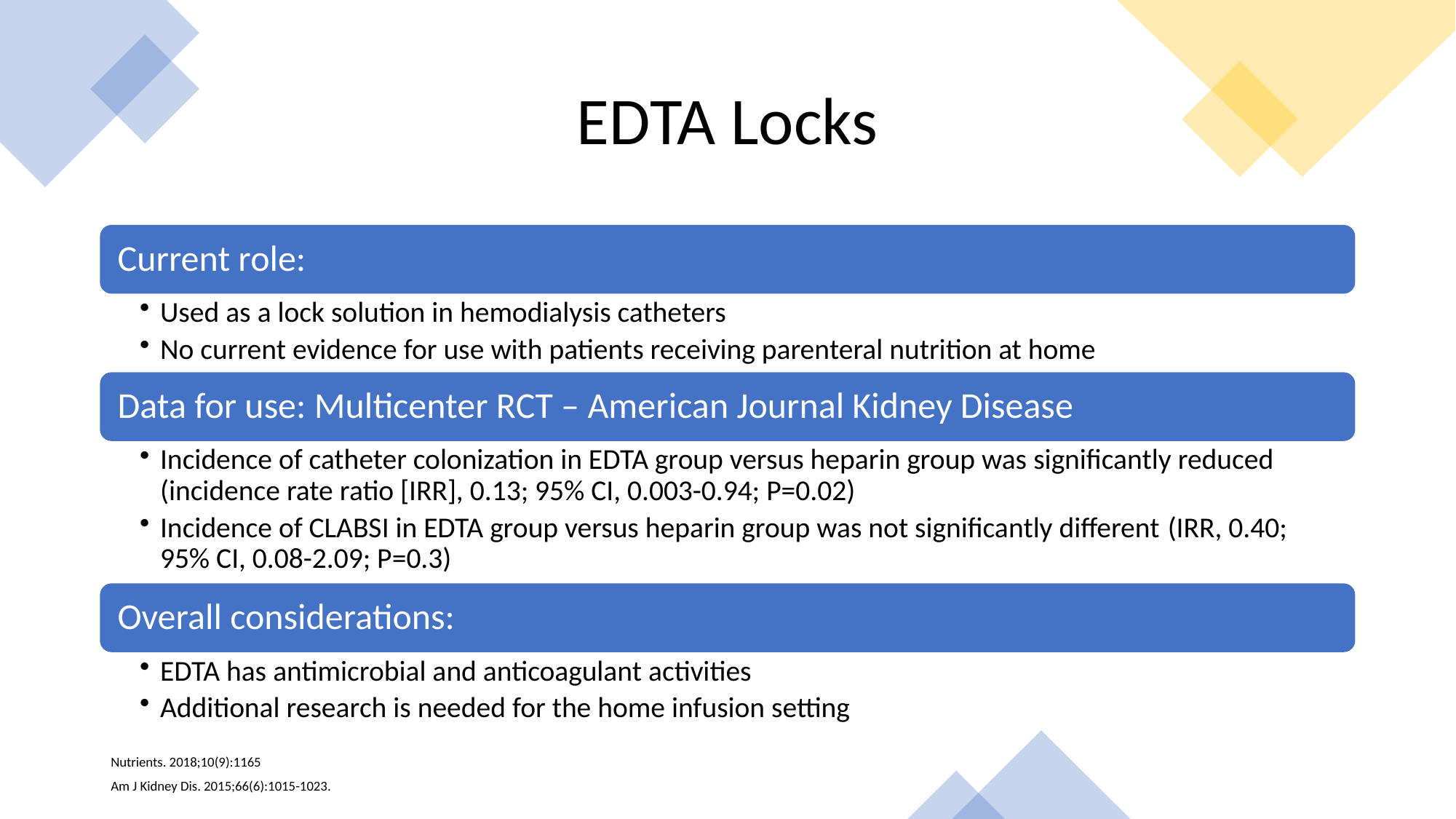

# EDTA Locks

Current role:
Used as a lock solution in hemodialysis catheters
No current evidence for use with patients receiving parenteral nutrition at home
Data for use: Multicenter RCT – American Journal Kidney Disease
Incidence of catheter colonization in EDTA group versus heparin group was significantly reduced (incidence rate ratio [IRR], 0.13; 95% CI, 0.003-0.94; P=0.02)
Incidence of CLABSI in EDTA group versus heparin group was not significantly different (IRR, 0.40; 95% CI, 0.08-2.09; P=0.3)
Overall considerations:
EDTA has antimicrobial and anticoagulant activities
Additional research is needed for the home infusion setting

Nutrients. 2018;10(9):1165
Am J Kidney Dis. 2015;66(6):1015-1023.